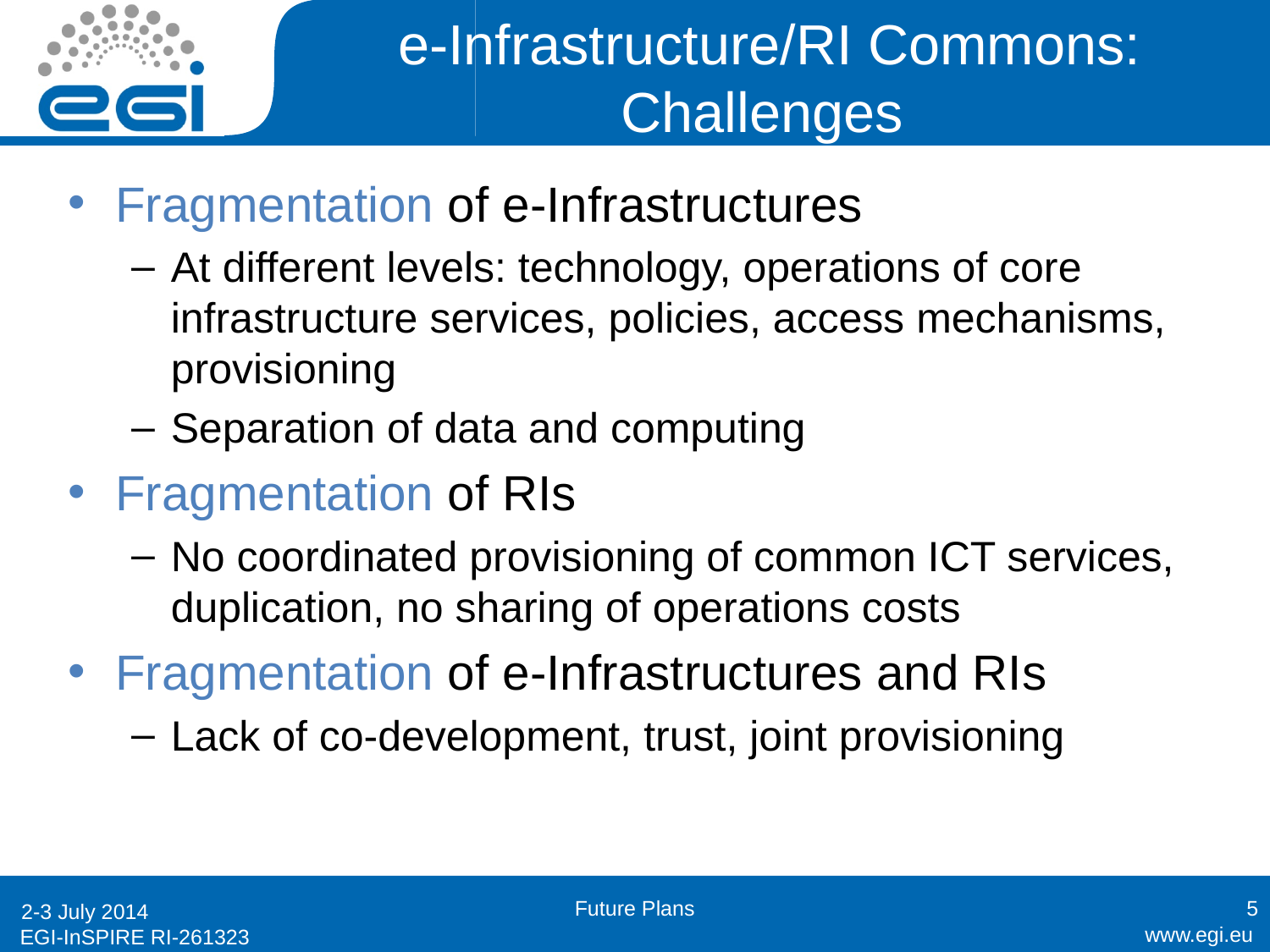

# e-Infrastructure/RI Commons: Challenges
Fragmentation of e-Infrastructures
At different levels: technology, operations of core infrastructure services, policies, access mechanisms, provisioning
Separation of data and computing
Fragmentation of RIs
No coordinated provisioning of common ICT services, duplication, no sharing of operations costs
Fragmentation of e-Infrastructures and RIs
Lack of co-development, trust, joint provisioning

Future Plans
5
2-3 July 2014